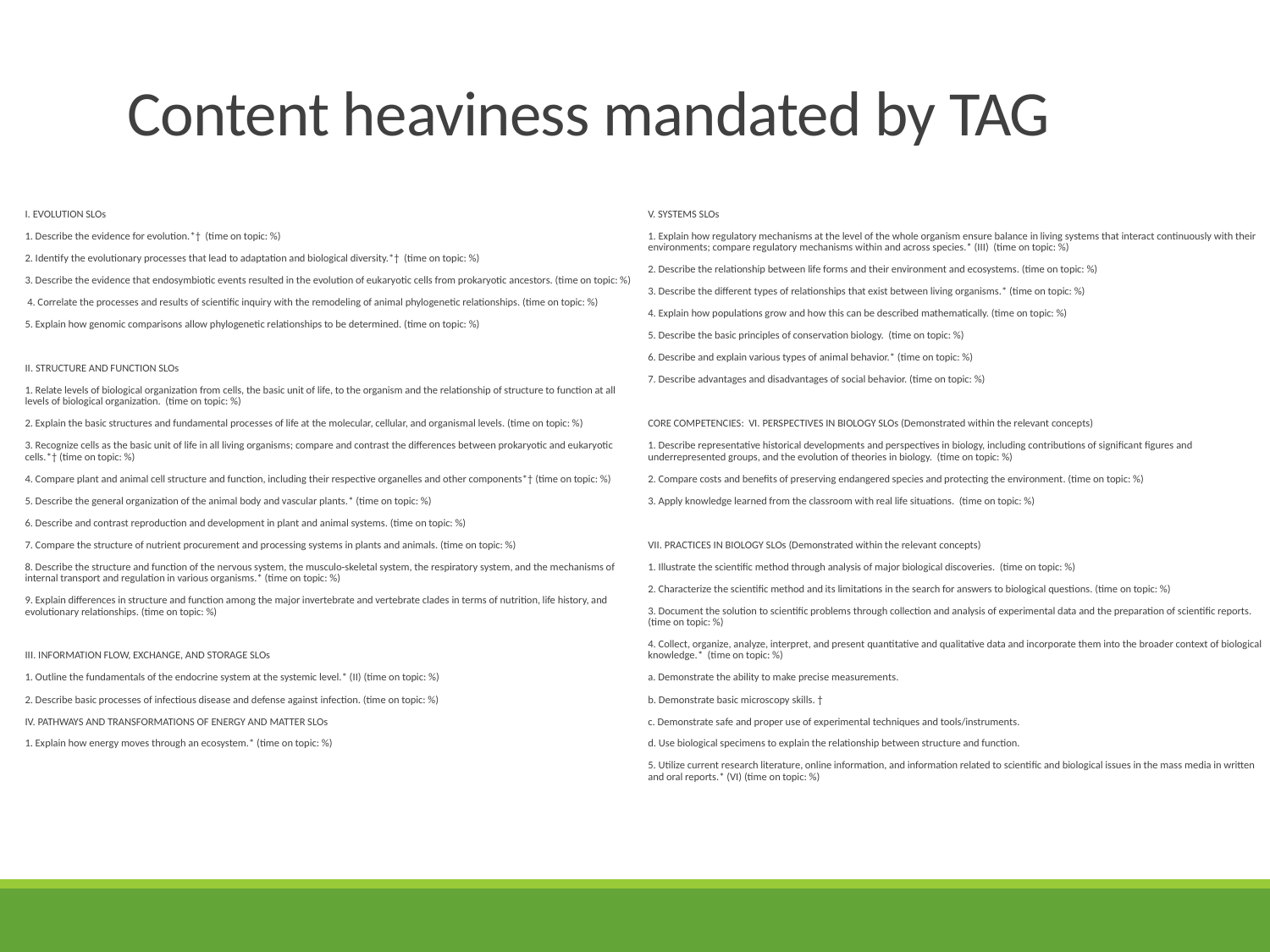

# Content heaviness mandated by TAG
I. EVOLUTION SLOs
1. Describe the evidence for evolution.*†  (time on topic: %)
2. Identify the evolutionary processes that lead to adaptation and biological diversity.*†  (time on topic: %)
3. Describe the evidence that endosymbiotic events resulted in the evolution of eukaryotic cells from prokaryotic ancestors. (time on topic: %)
 4. Correlate the processes and results of scientific inquiry with the remodeling of animal phylogenetic relationships. (time on topic: %)
5. Explain how genomic comparisons allow phylogenetic relationships to be determined. (time on topic: %)

II. STRUCTURE AND FUNCTION SLOs
1. Relate levels of biological organization from cells, the basic unit of life, to the organism and the relationship of structure to function at all levels of biological organization.  (time on topic: %)
2. Explain the basic structures and fundamental processes of life at the molecular, cellular, and organismal levels. (time on topic: %)
3. Recognize cells as the basic unit of life in all living organisms; compare and contrast the differences between prokaryotic and eukaryotic cells.*† (time on topic: %)
4. Compare plant and animal cell structure and function, including their respective organelles and other components*† (time on topic: %)
5. Describe the general organization of the animal body and vascular plants.* (time on topic: %)
6. Describe and contrast reproduction and development in plant and animal systems. (time on topic: %)
7. Compare the structure of nutrient procurement and processing systems in plants and animals. (time on topic: %)
8. Describe the structure and function of the nervous system, the musculo-skeletal system, the respiratory system, and the mechanisms of internal transport and regulation in various organisms.* (time on topic: %)
9. Explain differences in structure and function among the major invertebrate and vertebrate clades in terms of nutrition, life history, and evolutionary relationships. (time on topic: %)

III. INFORMATION FLOW, EXCHANGE, AND STORAGE SLOs
1. Outline the fundamentals of the endocrine system at the systemic level.* (II) (time on topic: %)
2. Describe basic processes of infectious disease and defense against infection. (time on topic: %)
IV. PATHWAYS AND TRANSFORMATIONS OF ENERGY AND MATTER SLOs
1. Explain how energy moves through an ecosystem.* (time on topic: %)

V. SYSTEMS SLOs
1. Explain how regulatory mechanisms at the level of the whole organism ensure balance in living systems that interact continuously with their environments; compare regulatory mechanisms within and across species.* (III)  (time on topic: %)
2. Describe the relationship between life forms and their environment and ecosystems. (time on topic: %)
3. Describe the different types of relationships that exist between living organisms.* (time on topic: %)
4. Explain how populations grow and how this can be described mathematically. (time on topic: %)
5. Describe the basic principles of conservation biology.  (time on topic: %)
6. Describe and explain various types of animal behavior.* (time on topic: %)
7. Describe advantages and disadvantages of social behavior. (time on topic: %)

CORE COMPETENCIES:  VI. PERSPECTIVES IN BIOLOGY SLOs (Demonstrated within the relevant concepts)
1. Describe representative historical developments and perspectives in biology, including contributions of significant figures and underrepresented groups, and the evolution of theories in biology.  (time on topic: %)
2. Compare costs and benefits of preserving endangered species and protecting the environment. (time on topic: %)
3. Apply knowledge learned from the classroom with real life situations.  (time on topic: %)

VII. PRACTICES IN BIOLOGY SLOs (Demonstrated within the relevant concepts)
1. Illustrate the scientific method through analysis of major biological discoveries.  (time on topic: %)
2. Characterize the scientific method and its limitations in the search for answers to biological questions. (time on topic: %)
3. Document the solution to scientific problems through collection and analysis of experimental data and the preparation of scientific reports. (time on topic: %)
4. Collect, organize, analyze, interpret, and present quantitative and qualitative data and incorporate them into the broader context of biological knowledge.*  (time on topic: %)
a. Demonstrate the ability to make precise measurements.
b. Demonstrate basic microscopy skills. †
c. Demonstrate safe and proper use of experimental techniques and tools/instruments.
d. Use biological specimens to explain the relationship between structure and function.
5. Utilize current research literature, online information, and information related to scientific and biological issues in the mass media in written and oral reports.* (VI) (time on topic: %)